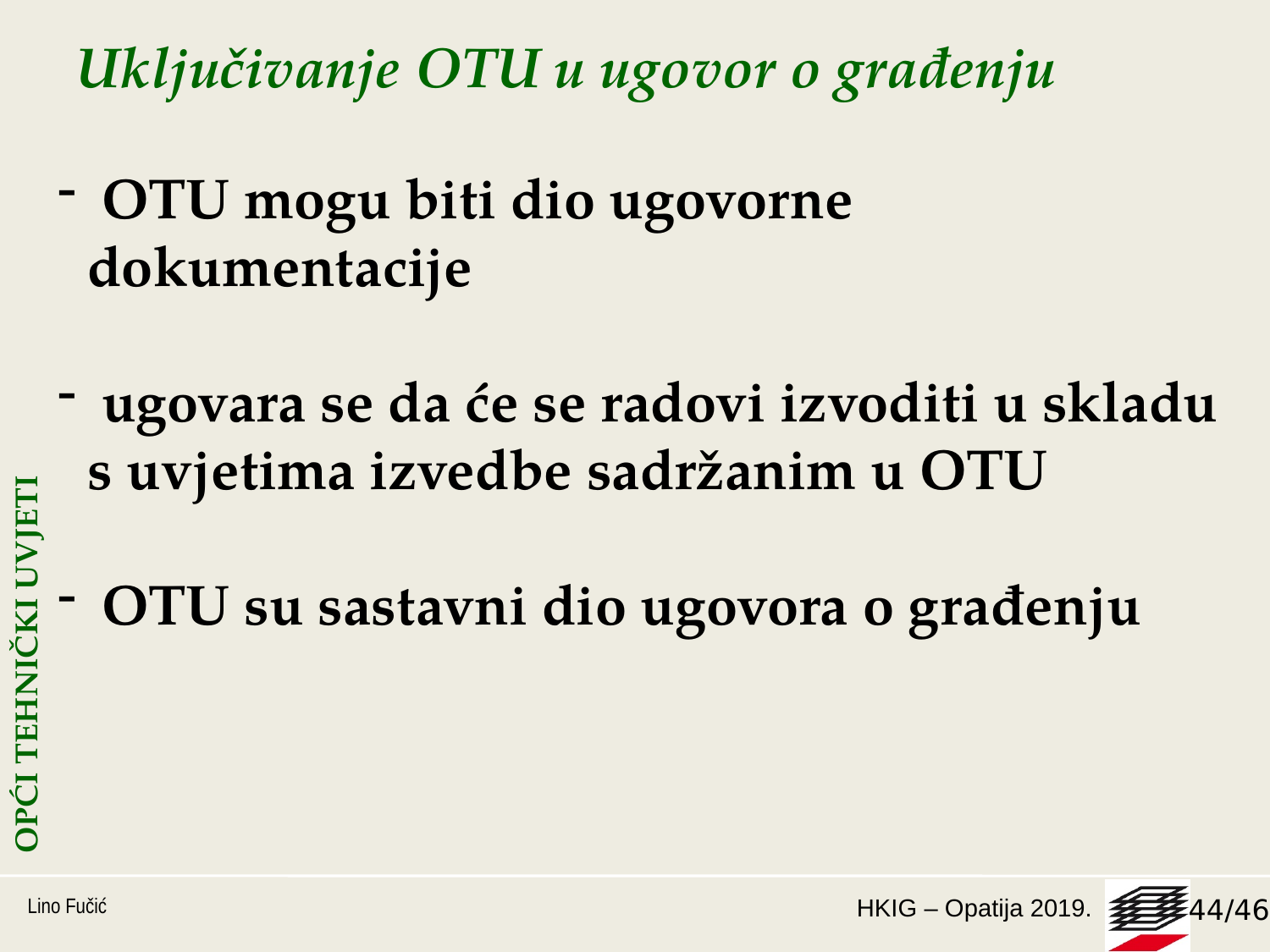

# Uključivanje OTU u ugovor o građenju
 OTU mogu biti dio ugovorne dokumentacije

 ugovara se da će se radovi izvoditi u skladu s uvjetima izvedbe sadržanim u OTU

 OTU su sastavni dio ugovora o građenju

OPĆI TEHNIČKI UVJETI
Lino Fučić
44/46